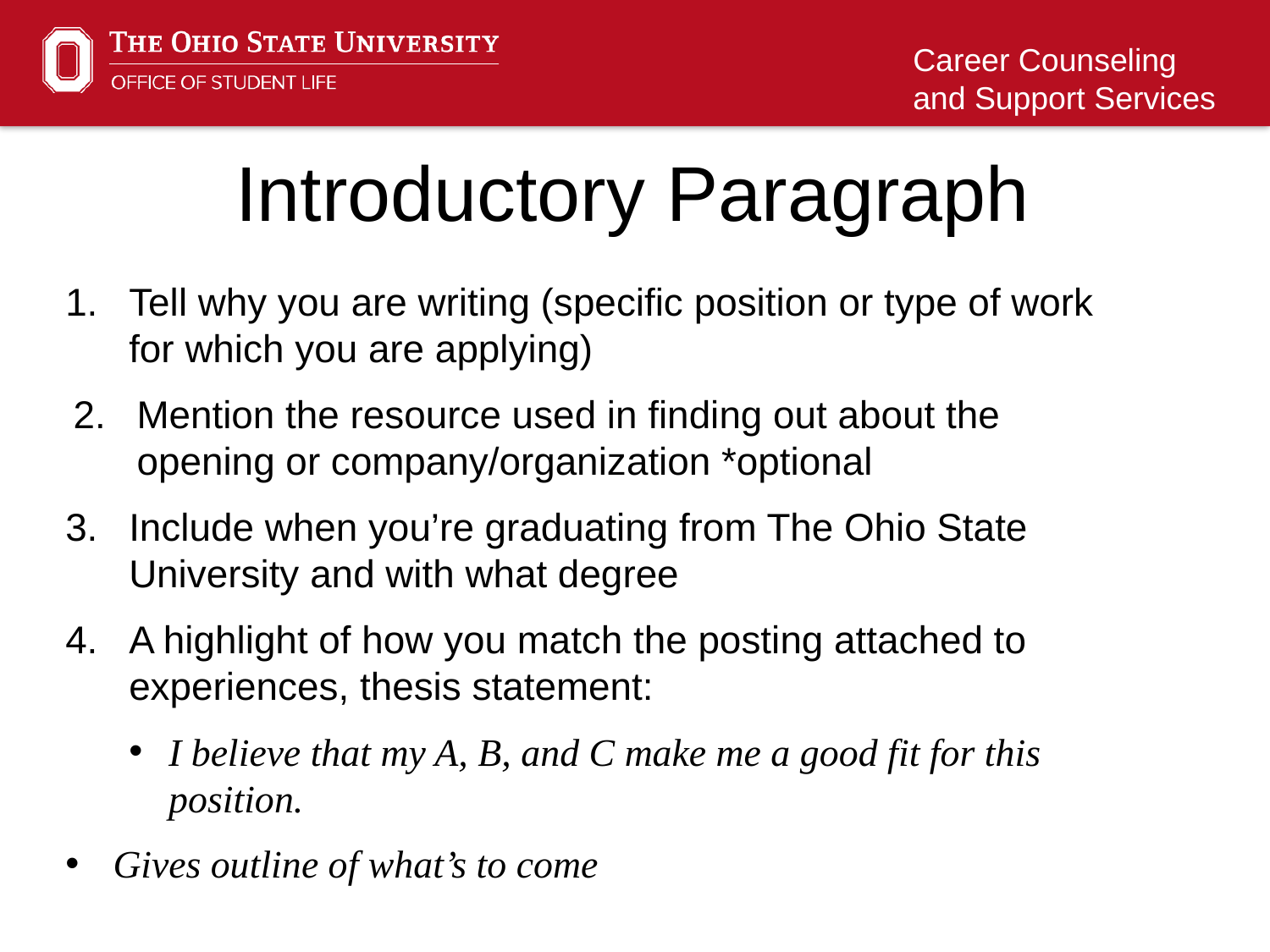

Introductory Paragraph
Tell why you are writing (specific position or type of work for which you are applying)
Mention the resource used in finding out about the opening or company/organization *optional
Include when you’re graduating from The Ohio State University and with what degree
A highlight of how you match the posting attached to experiences, thesis statement:
I believe that my A, B, and C make me a good fit for this position.
Gives outline of what’s to come